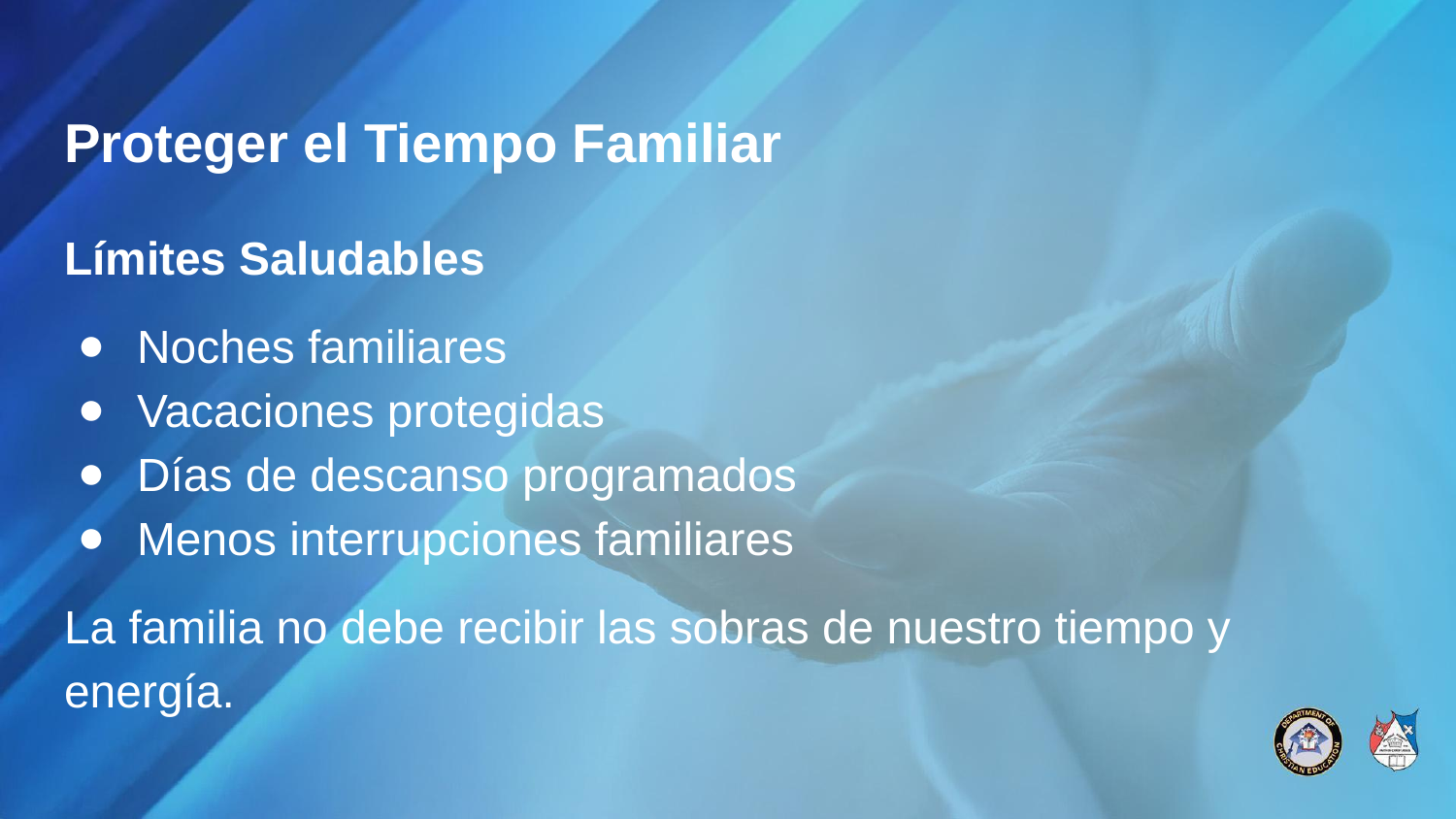

# Proteger el Tiempo Familiar
Límites Saludables
Noches familiares
Vacaciones protegidas
Días de descanso programados
Menos interrupciones familiares
La familia no debe recibir las sobras de nuestro tiempo y energía.